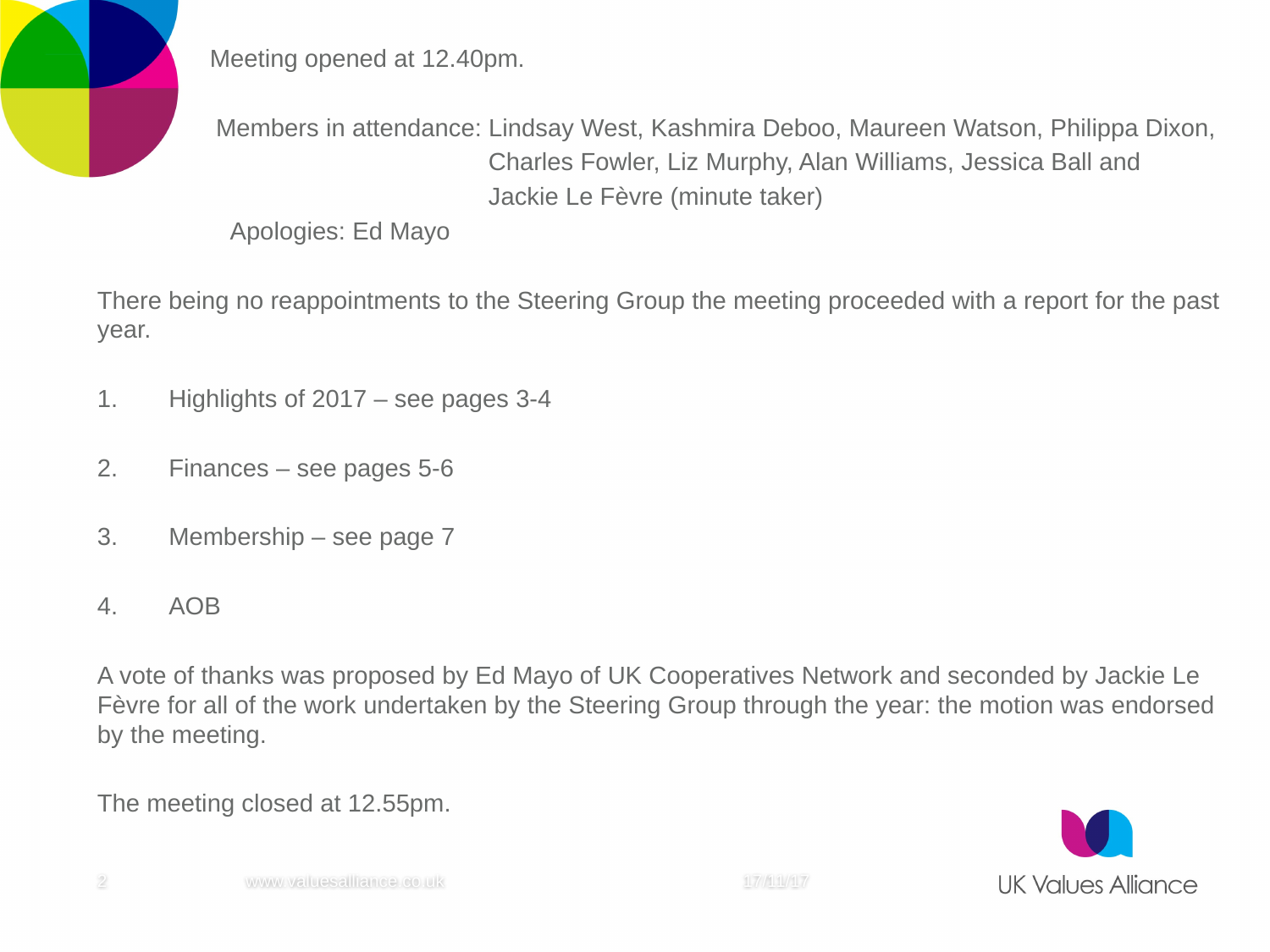

Meeting opened at 12.40pm.

                 Members in attendance: Lindsay West, Kashmira Deboo, Maureen Watson, Philippa Dixon,
                                                        Charles Fowler, Liz Murphy, Alan Williams, Jessica Ball and
                                                        Jackie Le Fèvre (minute taker)
                   Apologies: Ed Mayo

There being no reappointments to the Steering Group the meeting proceeded with a report for the past year.

Highlights of 2017 – see pages 3-4

Finances – see pages 5-6

Membership – see page 7

AOB

A vote of thanks was proposed by Ed Mayo of UK Cooperatives Network and seconded by Jackie Le Fèvre for all of the work undertaken by the Steering Group through the year: the motion was endorsed by the meeting.

The meeting closed at 12.55pm.
2
www.valuesalliance.co.uk
17/11/17